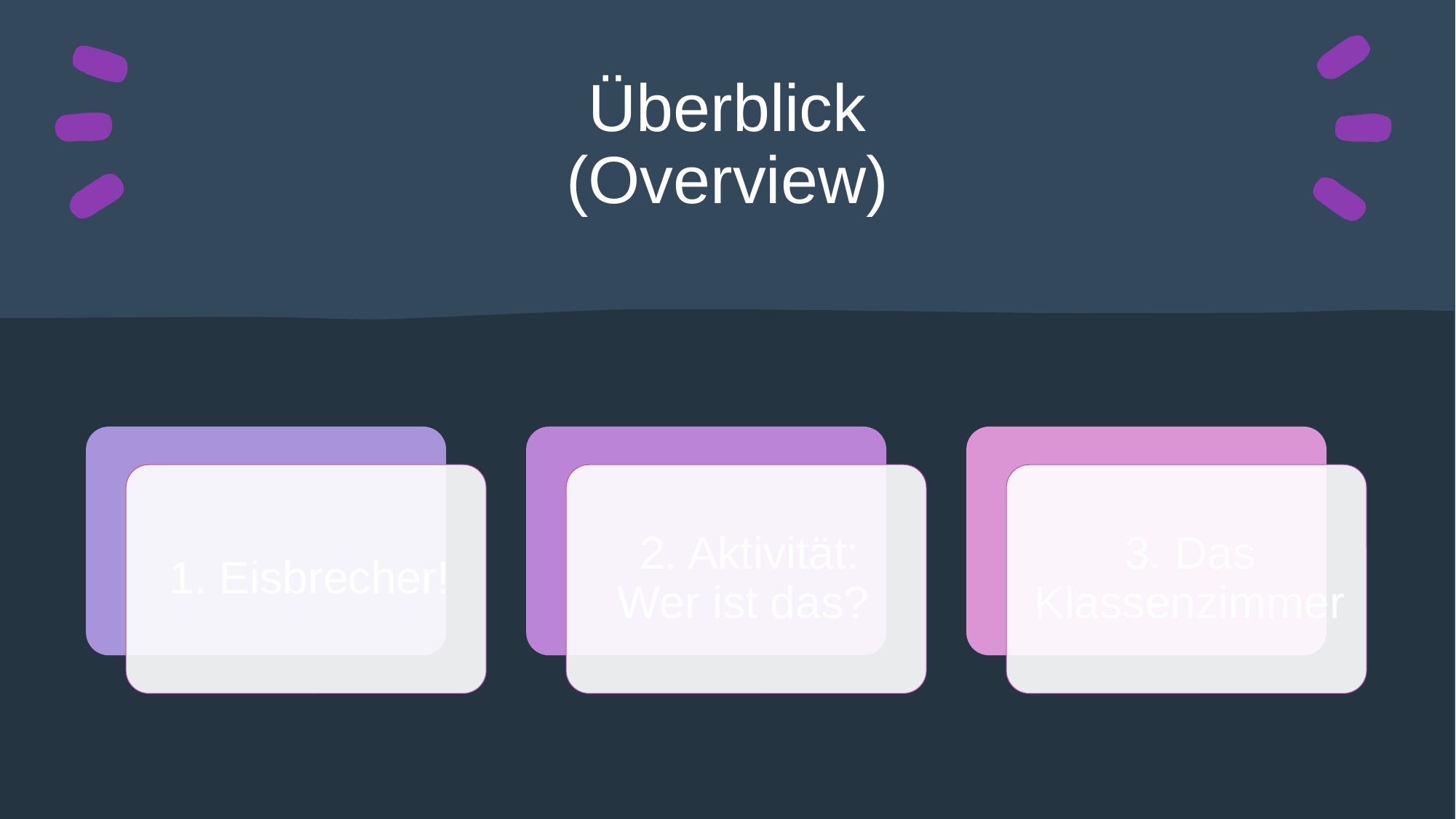

# Überblick (Overview)

1. Eisbrecher!
2. Aktivität: Wer ist das?
3. Das Klassenzimmer